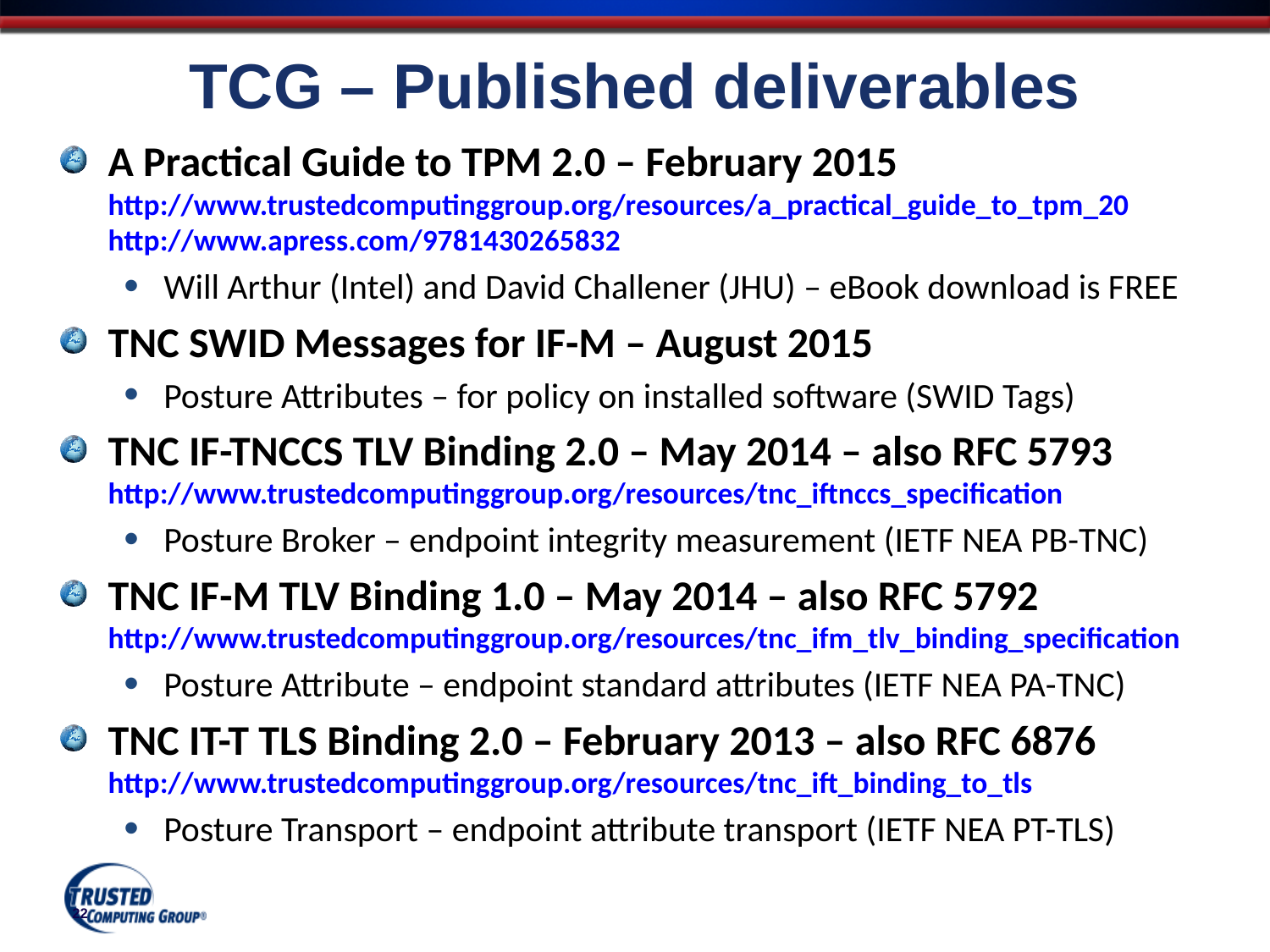

# TCG – Published deliverables
A Practical Guide to TPM 2.0 – February 2015
http://www.trustedcomputinggroup.org/resources/a_practical_guide_to_tpm_20
http://www.apress.com/9781430265832
Will Arthur (Intel) and David Challener (JHU) – eBook download is FREE
TNC SWID Messages for IF-M – August 2015
Posture Attributes – for policy on installed software (SWID Tags)
TNC IF-TNCCS TLV Binding 2.0 – May 2014 – also RFC 5793
http://www.trustedcomputinggroup.org/resources/tnc_iftnccs_specification
Posture Broker – endpoint integrity measurement (IETF NEA PB-TNC)
TNC IF-M TLV Binding 1.0 – May 2014 – also RFC 5792
http://www.trustedcomputinggroup.org/resources/tnc_ifm_tlv_binding_specification
Posture Attribute – endpoint standard attributes (IETF NEA PA-TNC)
TNC IT-T TLS Binding 2.0 – February 2013 – also RFC 6876
http://www.trustedcomputinggroup.org/resources/tnc_ift_binding_to_tls
Posture Transport – endpoint attribute transport (IETF NEA PT-TLS)
22